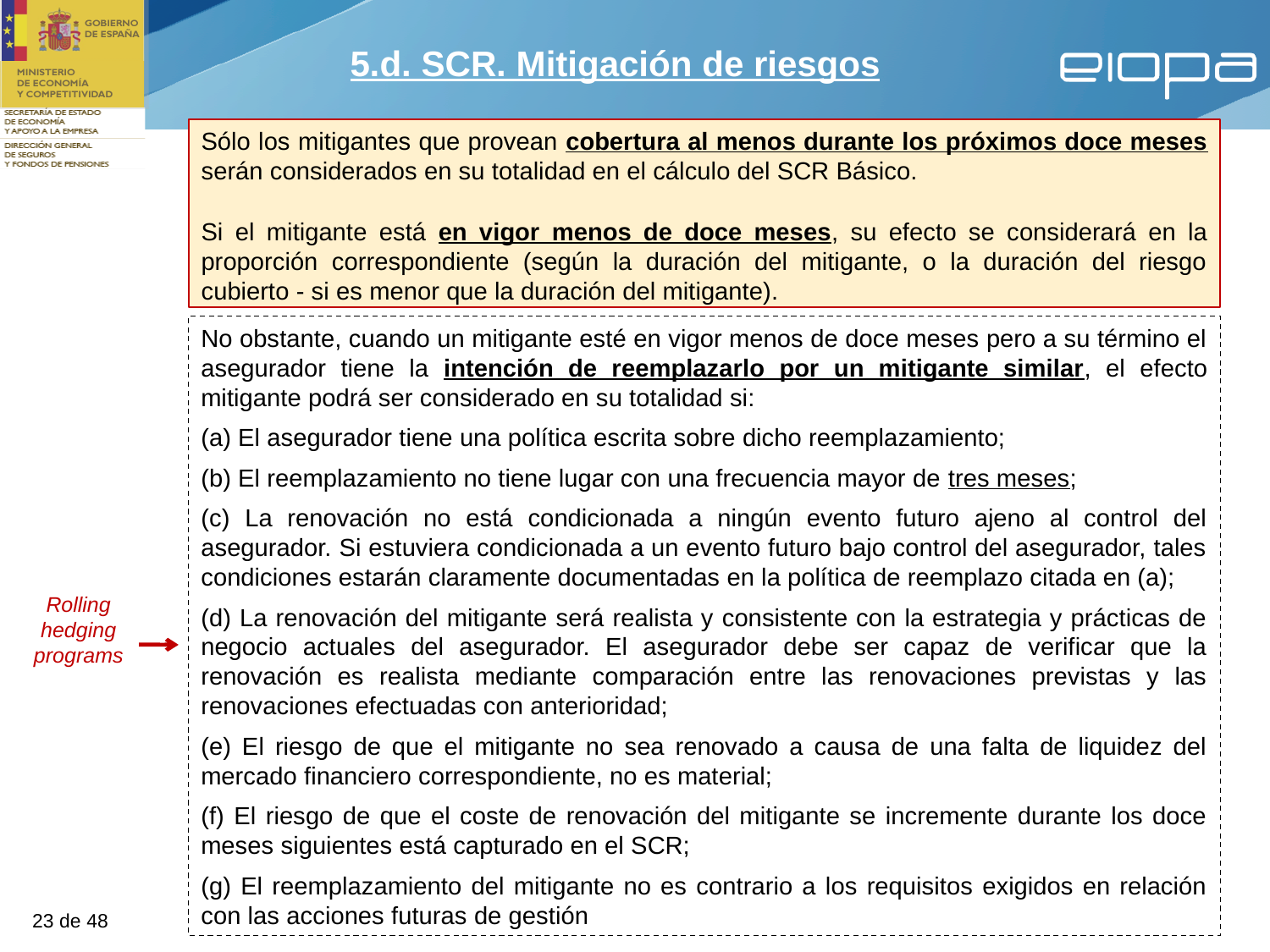

5.d. SCR. Mitigación de riesgos
Sólo los mitigantes que provean cobertura al menos durante los próximos doce meses serán considerados en su totalidad en el cálculo del SCR Básico.
Si el mitigante está en vigor menos de doce meses, su efecto se considerará en la proporción correspondiente (según la duración del mitigante, o la duración del riesgo cubierto - si es menor que la duración del mitigante).
No obstante, cuando un mitigante esté en vigor menos de doce meses pero a su término el asegurador tiene la intención de reemplazarlo por un mitigante similar, el efecto mitigante podrá ser considerado en su totalidad si:
(a) El asegurador tiene una política escrita sobre dicho reemplazamiento;
(b) El reemplazamiento no tiene lugar con una frecuencia mayor de tres meses;
(c) La renovación no está condicionada a ningún evento futuro ajeno al control del asegurador. Si estuviera condicionada a un evento futuro bajo control del asegurador, tales condiciones estarán claramente documentadas en la política de reemplazo citada en (a);
(d) La renovación del mitigante será realista y consistente con la estrategia y prácticas de negocio actuales del asegurador. El asegurador debe ser capaz de verificar que la renovación es realista mediante comparación entre las renovaciones previstas y las renovaciones efectuadas con anterioridad;
(e) El riesgo de que el mitigante no sea renovado a causa de una falta de liquidez del mercado financiero correspondiente, no es material;
(f) El riesgo de que el coste de renovación del mitigante se incremente durante los doce meses siguientes está capturado en el SCR;
(g) El reemplazamiento del mitigante no es contrario a los requisitos exigidos en relación con las acciones futuras de gestión
Rolling hedging programs